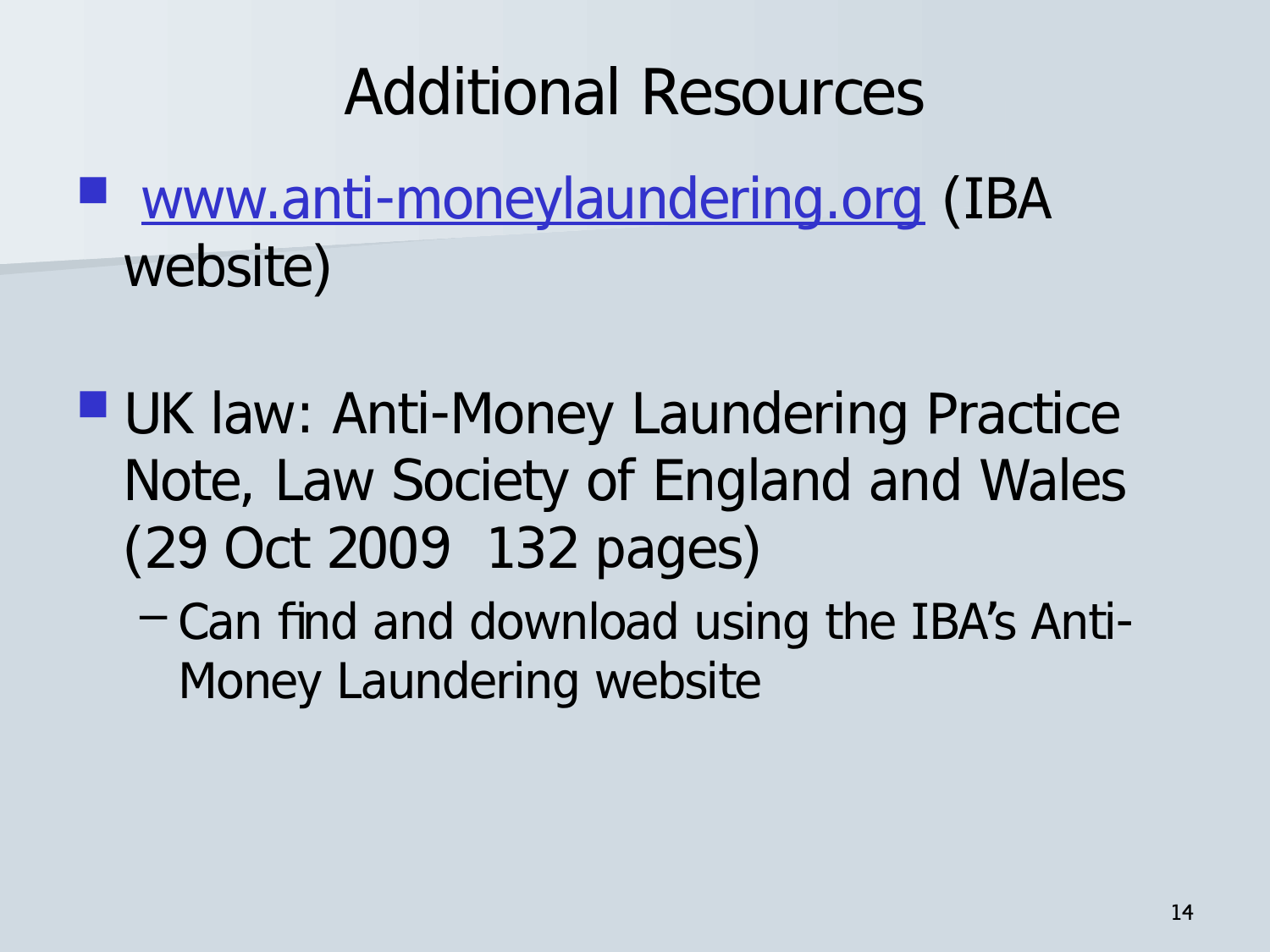

# Additional Resources
 www.anti-moneylaundering.org (IBA website)
UK law: Anti-Money Laundering Practice Note, Law Society of England and Wales (29 Oct 2009  132 pages)
Can find and download using the IBA’s Anti-Money Laundering website
14